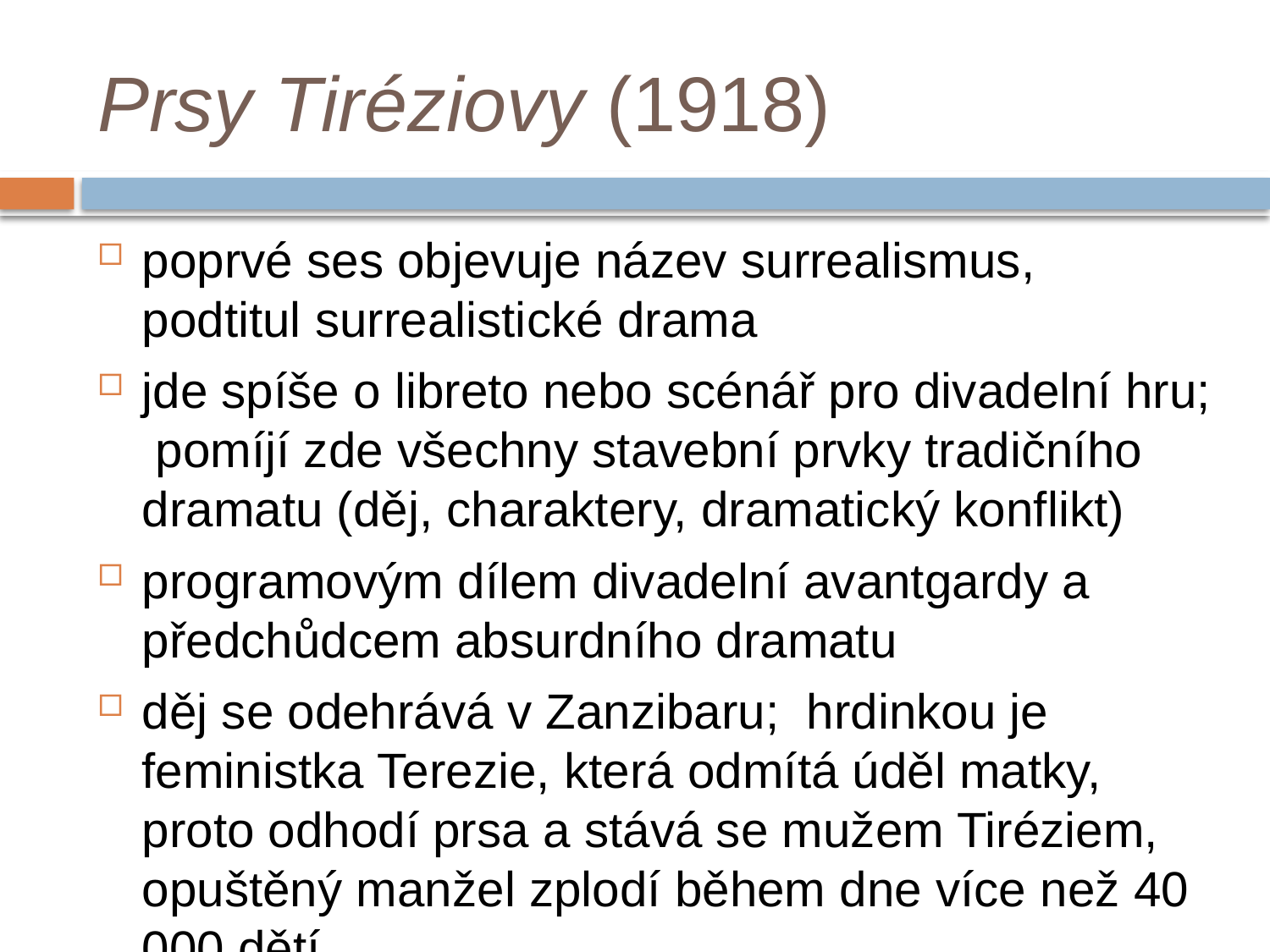

# Prsy Tiréziovy (1918)
poprvé ses objevuje název surrealismus,  podtitul surrealistické drama
jde spíše o libreto nebo scénář pro divadelní hru;  pomíjí zde všechny stavební prvky tradičního dramatu (děj, charaktery, dramatický konflikt)
programovým dílem divadelní avantgardy a předchůdcem absurdního dramatu
děj se odehrává v Zanzibaru;  hrdinkou je feministka Terezie, která odmítá úděl matky, proto odhodí prsa a stává se mužem Tiréziem, opuštěný manžel zplodí během dne více než 40 000 dětí